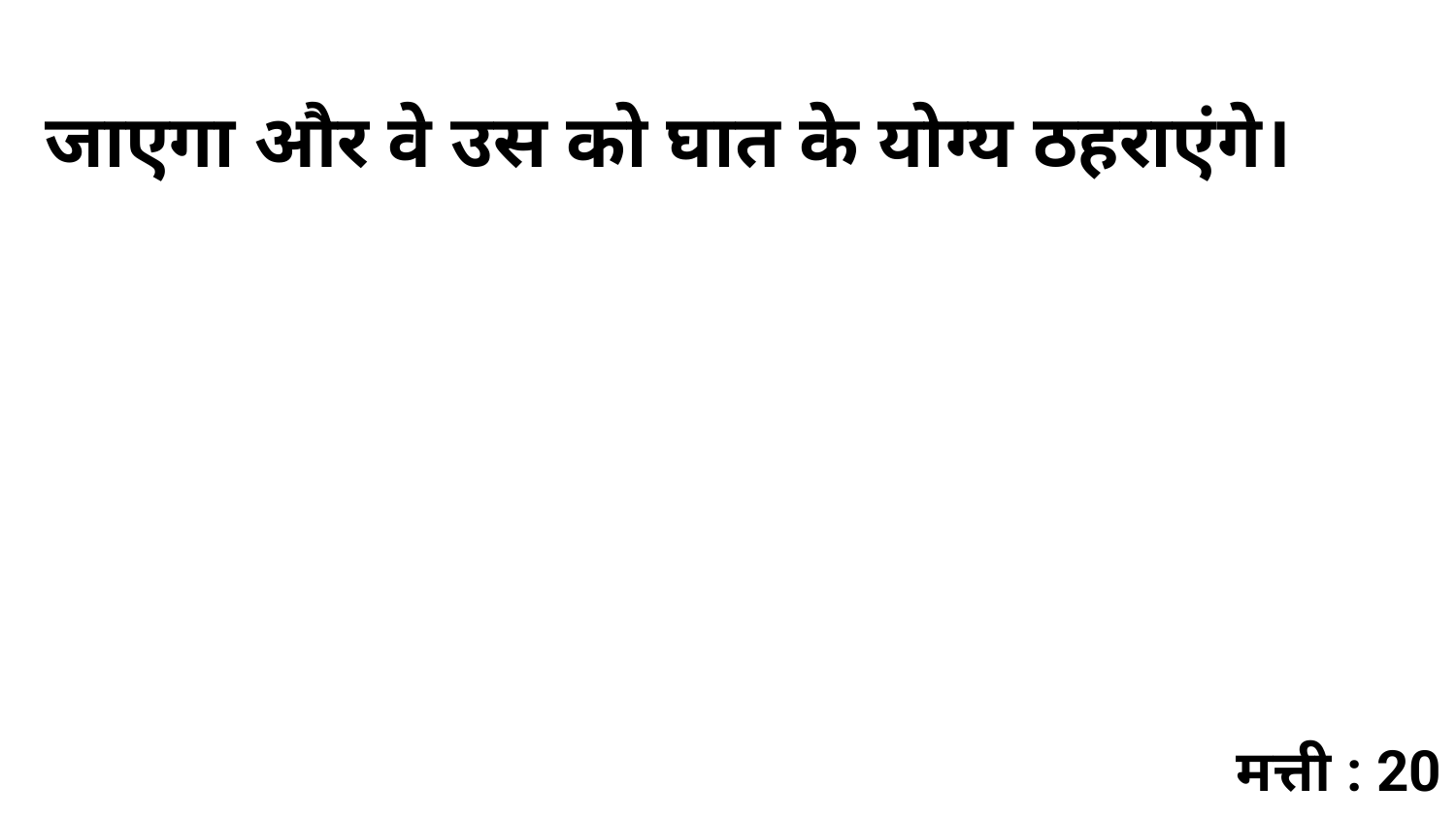

जाएगा और वे उस को घात के योग्य ठहराएंगे।
मत्ती : 20